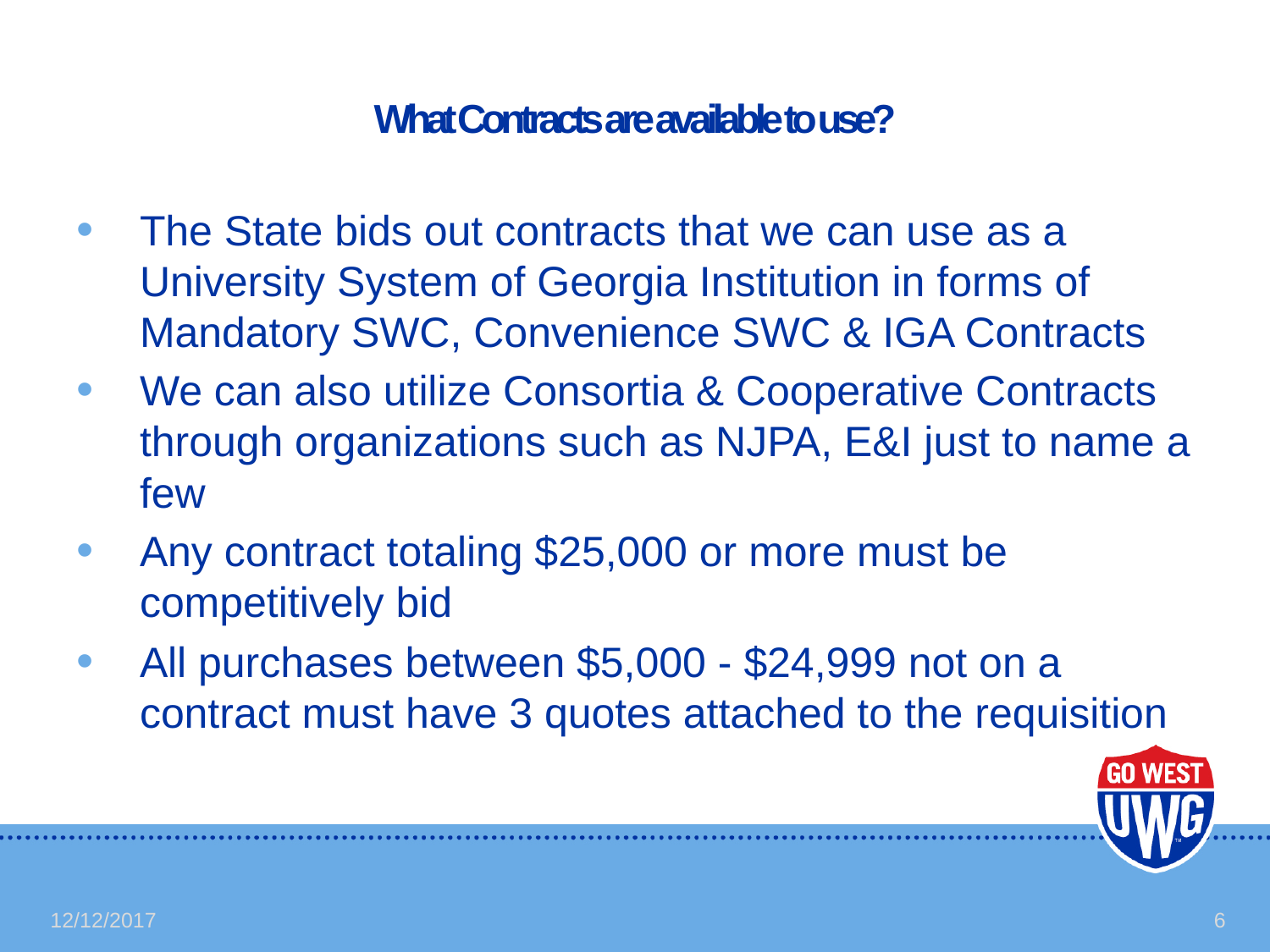

# What Contracts are available to use?
The State bids out contracts that we can use as a University System of Georgia Institution in forms of Mandatory SWC, Convenience SWC & IGA Contracts
We can also utilize Consortia & Cooperative Contracts through organizations such as NJPA, E&I just to name a few
Any contract totaling $25,000 or more must be competitively bid
All purchases between $5,000 - $24,999 not on a contract must have 3 quotes attached to the requisition